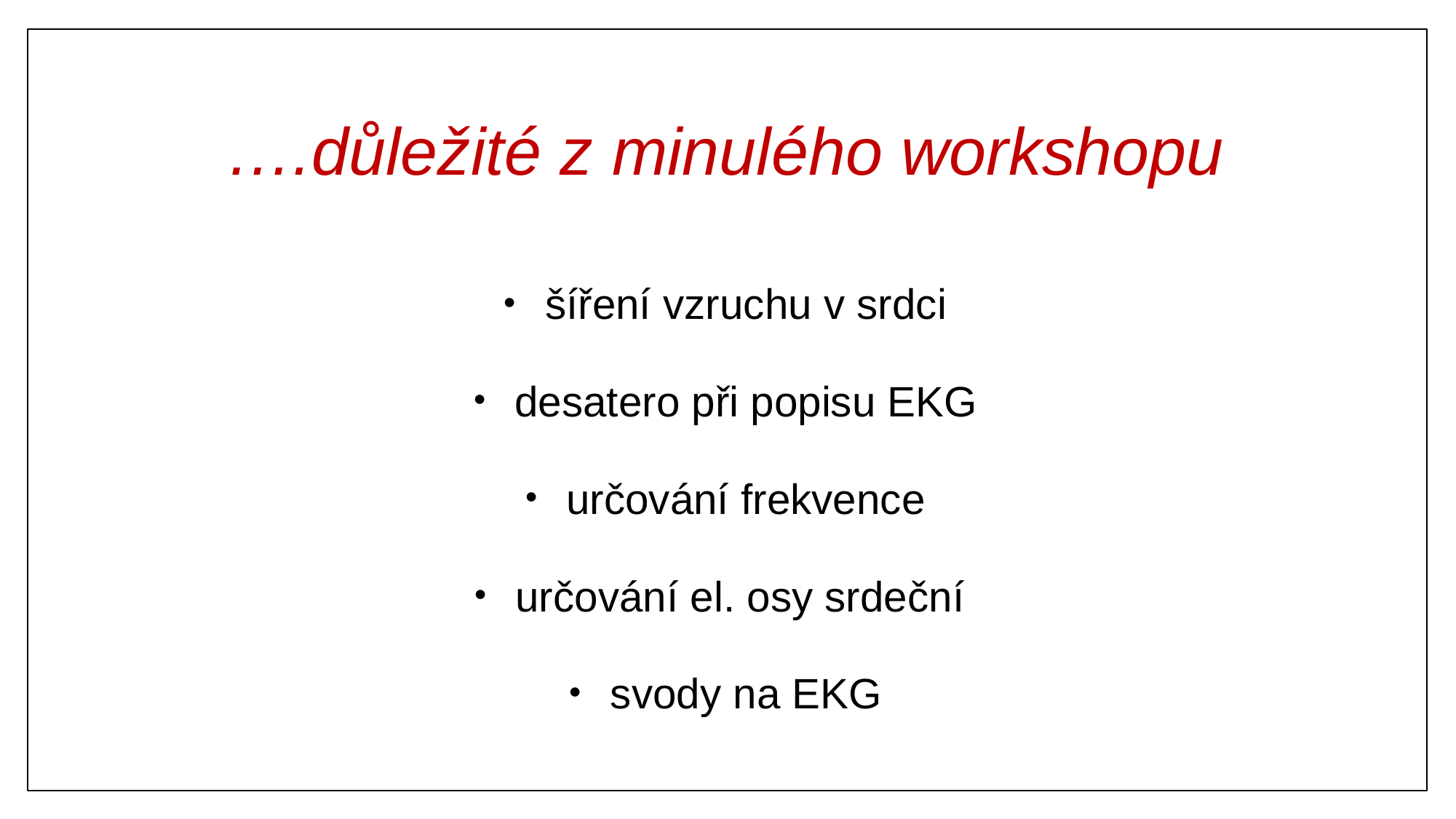

# ….důležité z minulého workshopu
šíření vzruchu v srdci
desatero při popisu EKG
určování frekvence
určování el. osy srdeční
svody na EKG